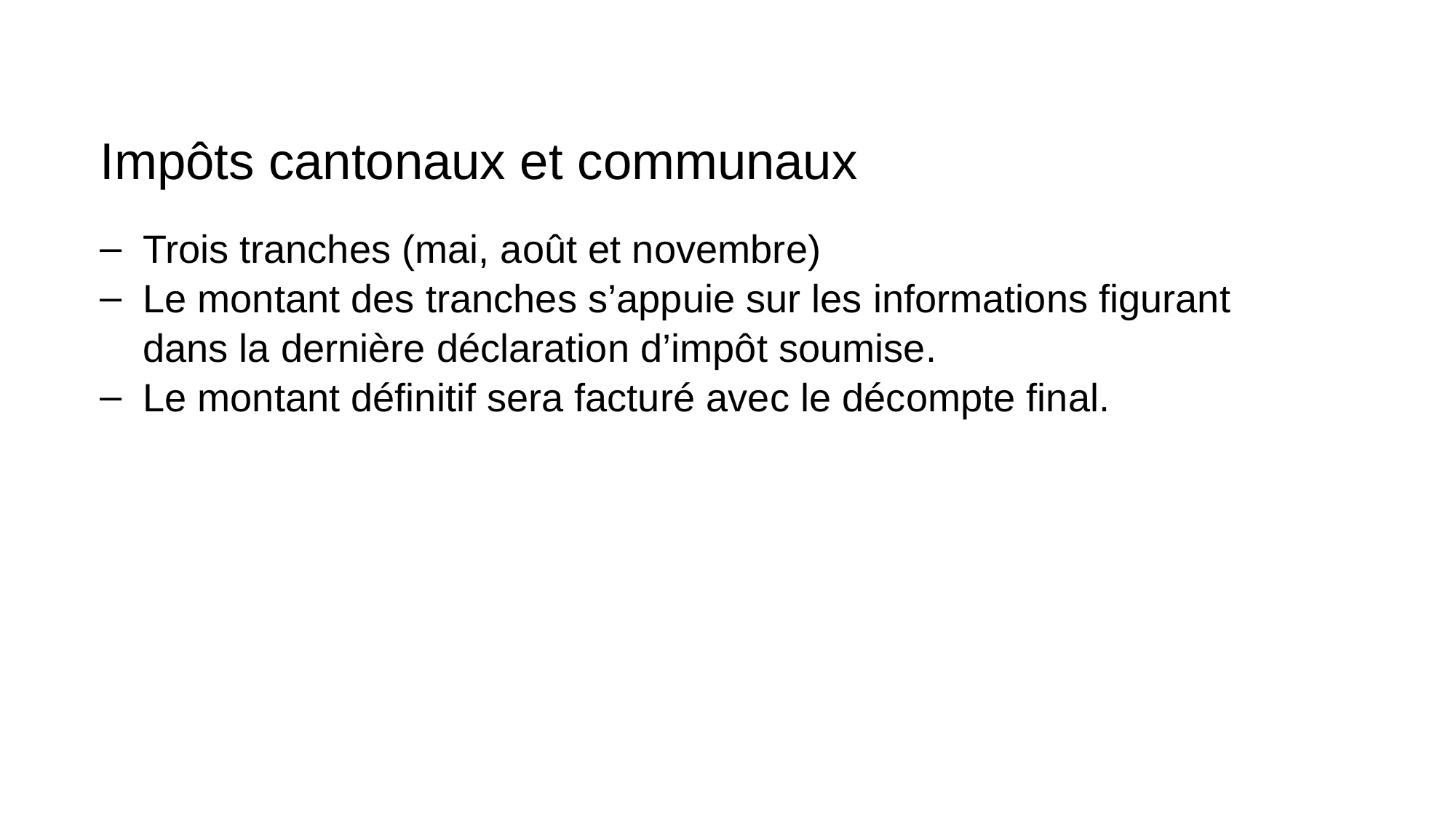

# Impôts cantonaux et communaux
Trois tranches (mai, août et novembre)
Le montant des tranches s’appuie sur les informations figurant
dans la dernière déclaration d’impôt soumise.
Le montant définitif sera facturé avec le décompte final.